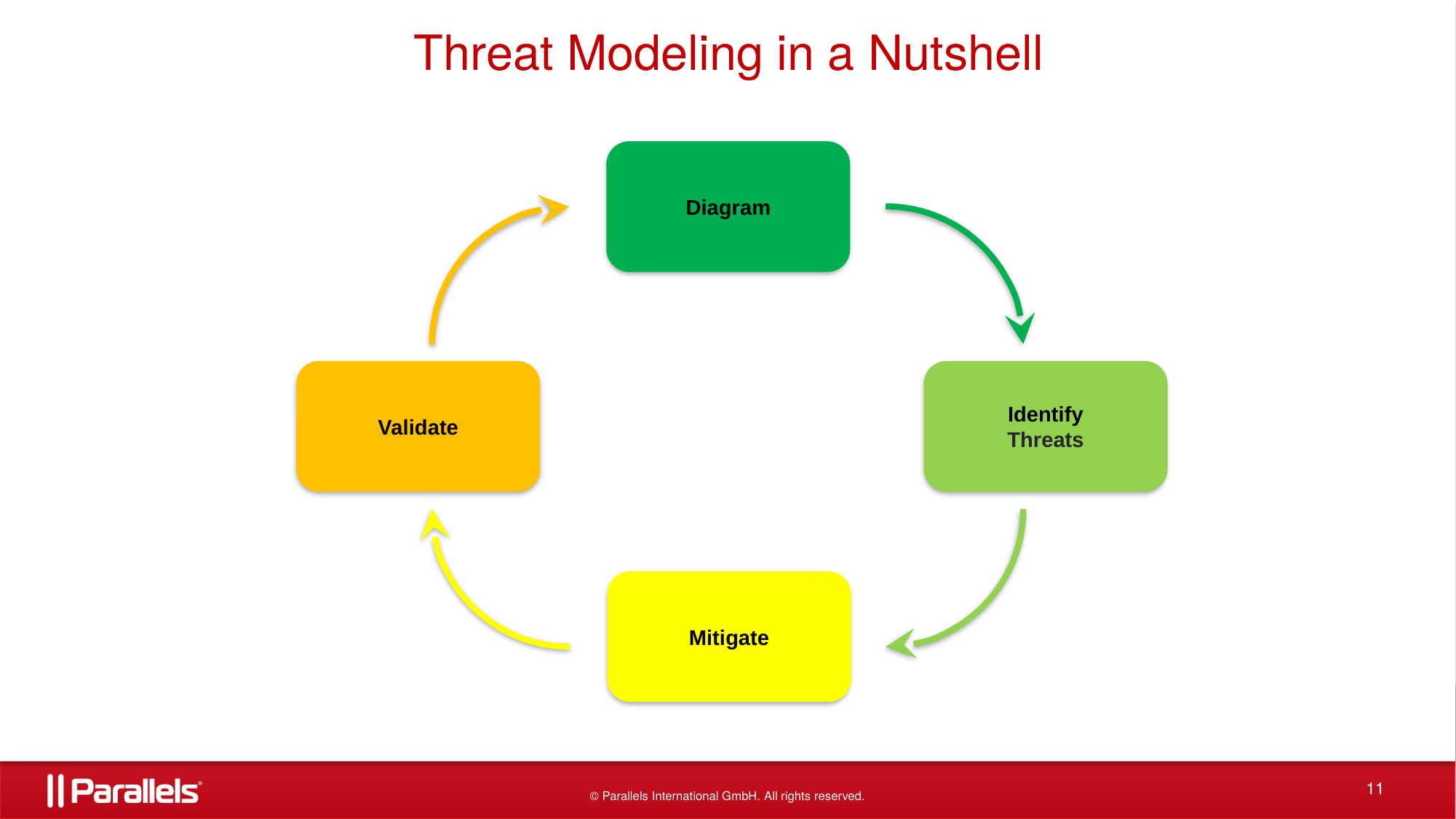

# Threat Modeling in a Nutshell

Diagram

Validate
Identify
Threats

Mitigate